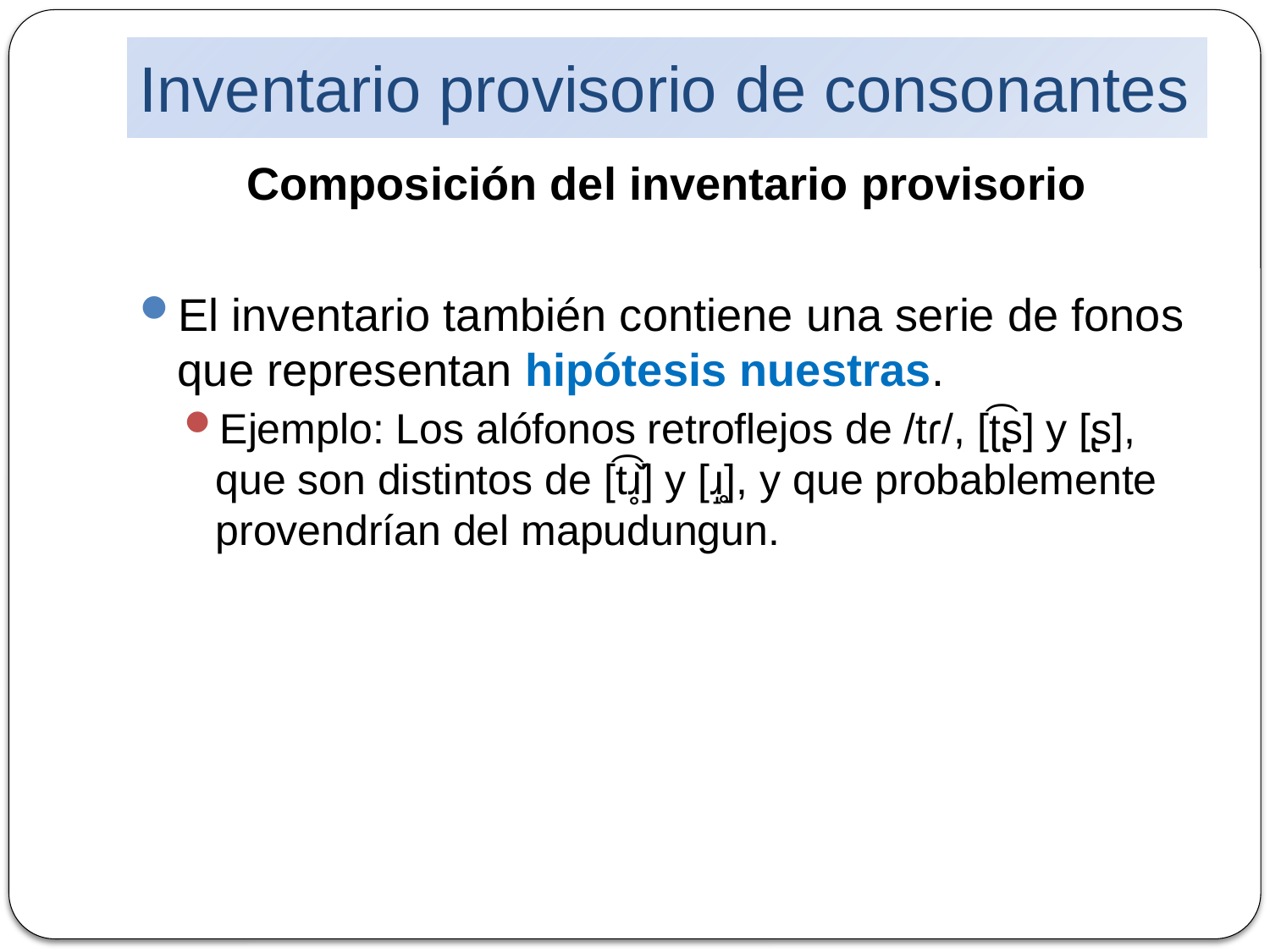

# Inventario provisorio de consonantes
Composición del inventario provisorio

El inventario también contiene una serie de fonos que representan hipótesis nuestras.
Ejemplo: Los alófonos retroflejos de /tɾ/, [ʈ͡ʂ] y [ʂ], que son distintos de [t͡ɹ̥̌] y [ɹ̝̥], y que probablemente provendrían del mapudungun.